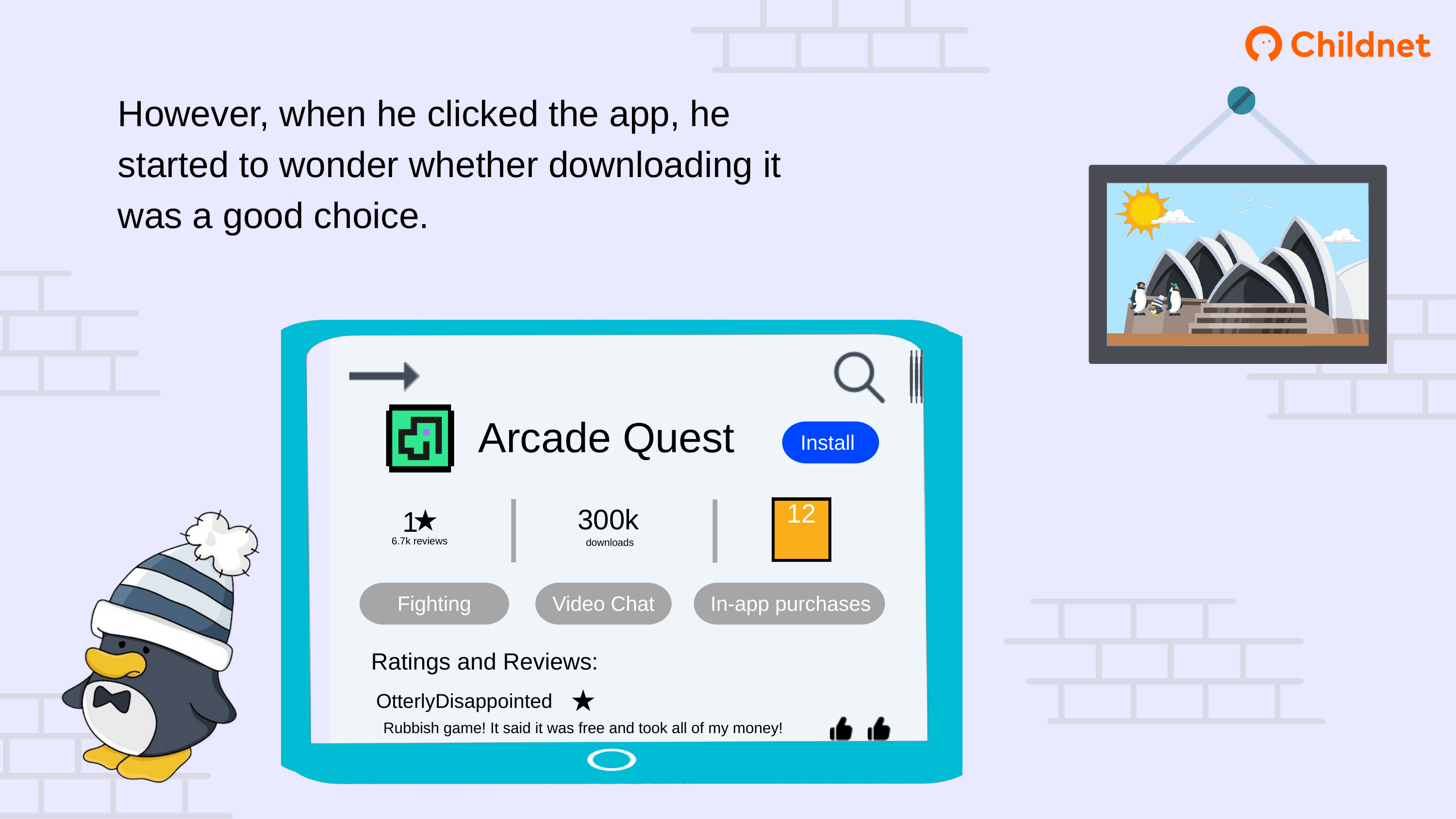

However, when he clicked the app, he started to wonder whether downloading it was a good choice.

Arcade Quest

Install
300k
1

12

6.7k reviews
downloads

Fighting
Video Chat
In-app purchases
Ratings and Reviews:

OtterlyDisappointed

Rubbish game! It said it was free and took all of my money!